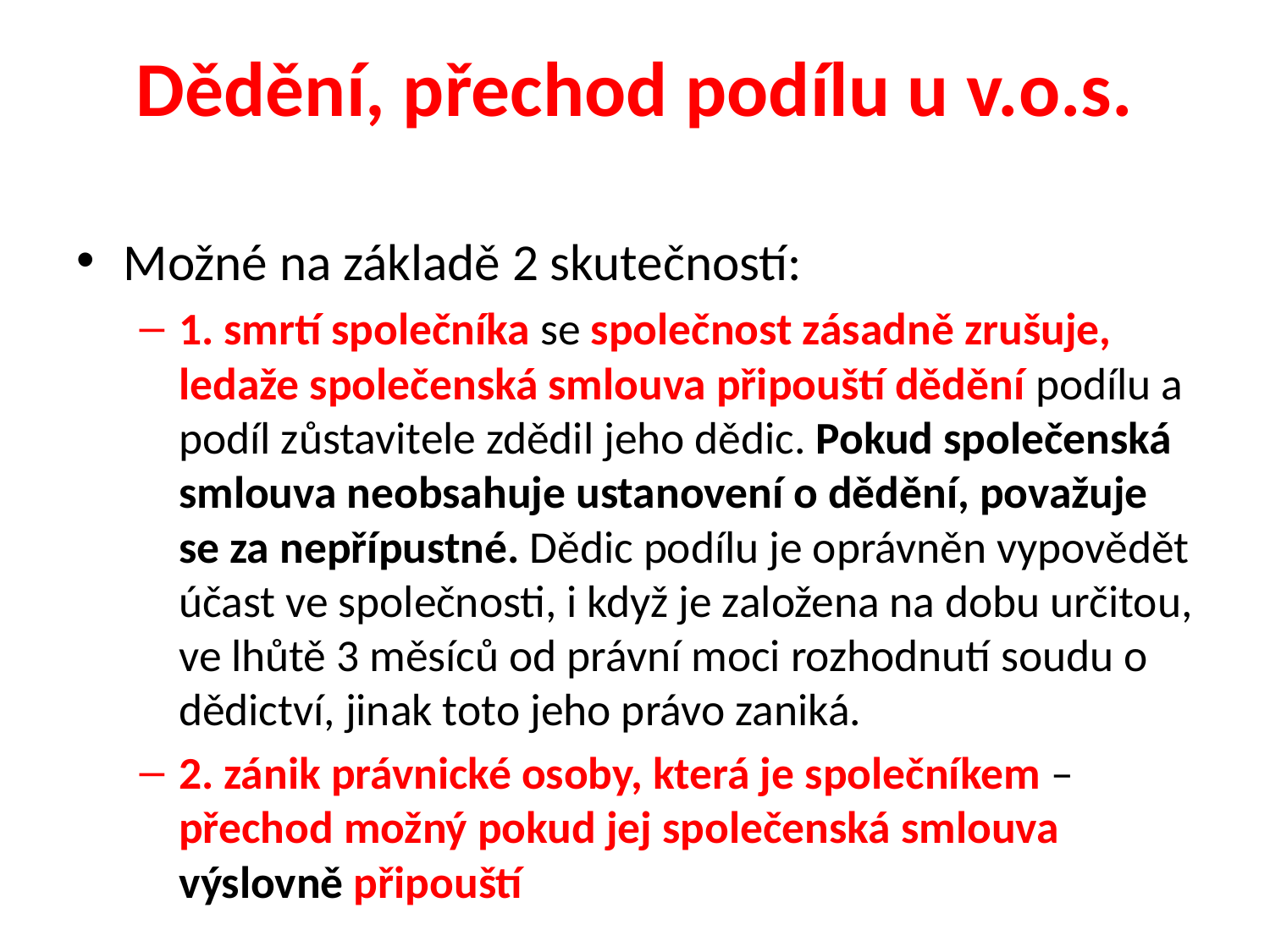

# Dědění, přechod podílu u v.o.s.
Možné na základě 2 skutečností:
1. smrtí společníka se společnost zásadně zrušuje, ledaže společenská smlouva připouští dědění podílu a podíl zůstavitele zdědil jeho dědic. Pokud společenská smlouva neobsahuje ustanovení o dědění, považuje se za nepřípustné. Dědic podílu je oprávněn vypovědět účast ve společnosti, i když je založena na dobu určitou, ve lhůtě 3 měsíců od právní moci rozhodnutí soudu o dědictví, jinak toto jeho právo zaniká.
2. zánik právnické osoby, která je společníkem – přechod možný pokud jej společenská smlouva výslovně připouští